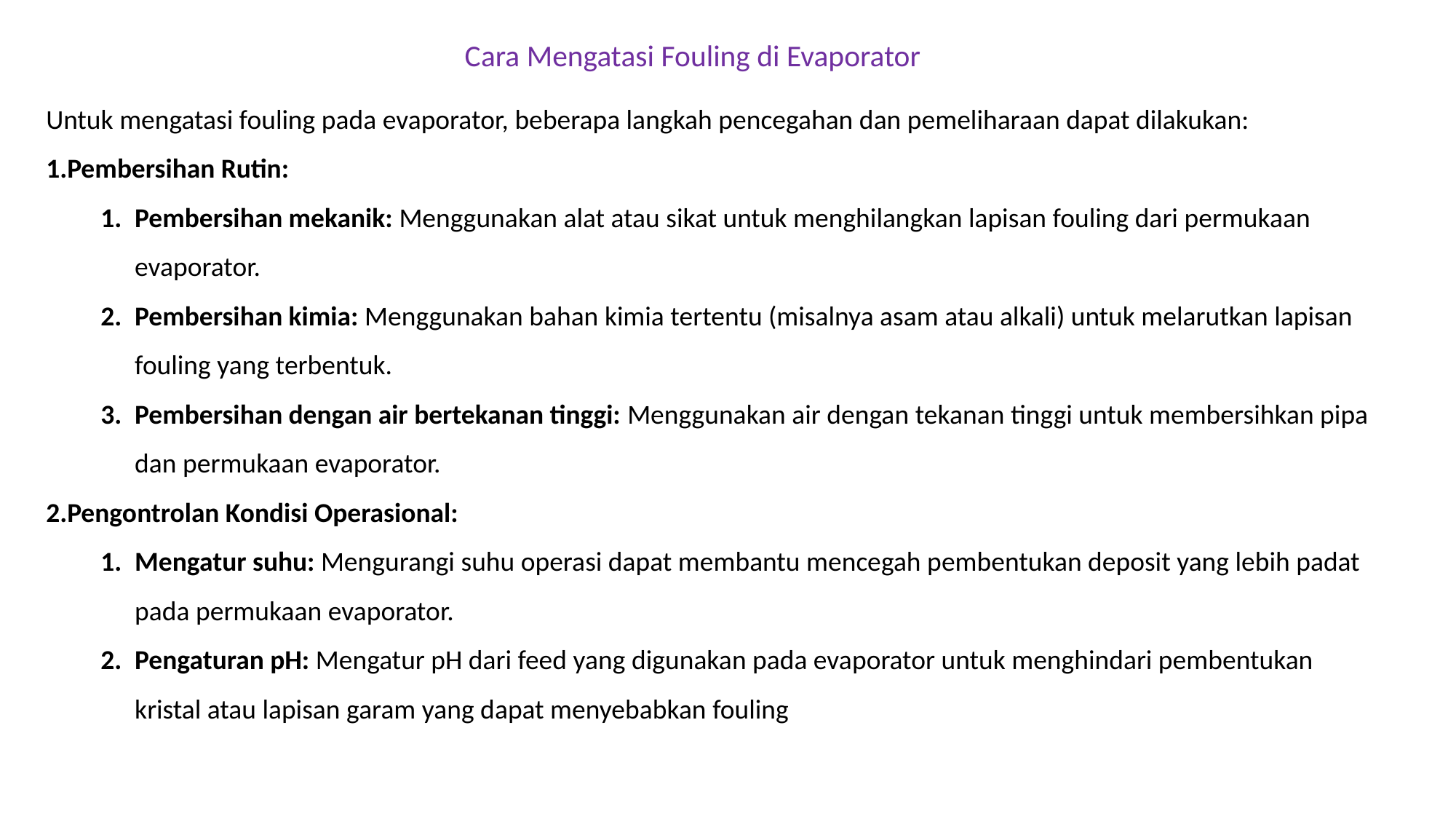

# Cara Mengatasi Fouling di Evaporator
Untuk mengatasi fouling pada evaporator, beberapa langkah pencegahan dan pemeliharaan dapat dilakukan:
Pembersihan Rutin:
Pembersihan mekanik: Menggunakan alat atau sikat untuk menghilangkan lapisan fouling dari permukaan evaporator.
Pembersihan kimia: Menggunakan bahan kimia tertentu (misalnya asam atau alkali) untuk melarutkan lapisan fouling yang terbentuk.
Pembersihan dengan air bertekanan tinggi: Menggunakan air dengan tekanan tinggi untuk membersihkan pipa dan permukaan evaporator.
Pengontrolan Kondisi Operasional:
Mengatur suhu: Mengurangi suhu operasi dapat membantu mencegah pembentukan deposit yang lebih padat pada permukaan evaporator.
Pengaturan pH: Mengatur pH dari feed yang digunakan pada evaporator untuk menghindari pembentukan kristal atau lapisan garam yang dapat menyebabkan fouling